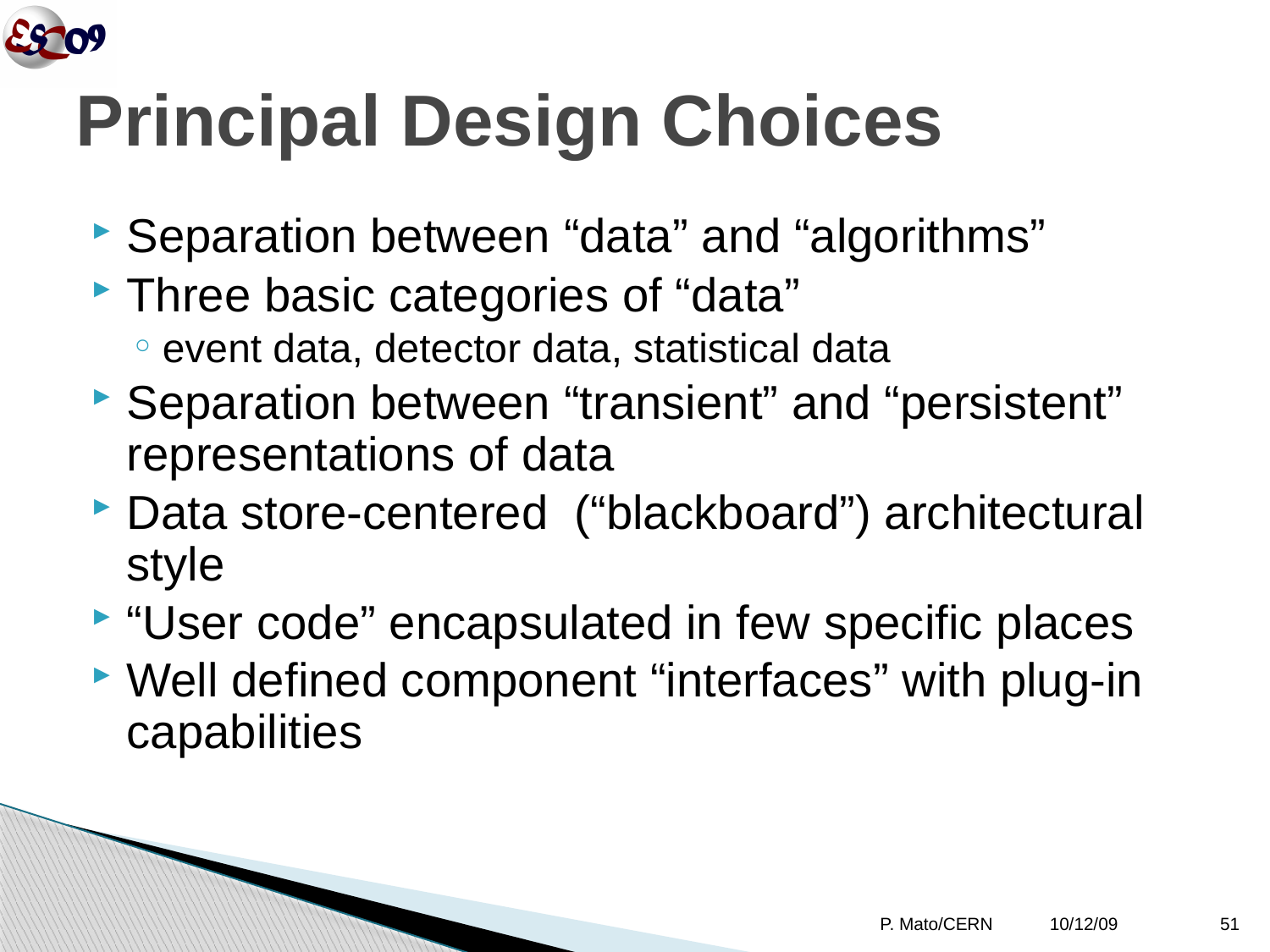

# Principal Design Choices
Separation between “data” and “algorithms”
Three basic categories of “data”
event data, detector data, statistical data
Separation between “transient” and “persistent” representations of data
Data store-centered  (“blackboard”) architectural style
“User code” encapsulated in few specific places
Well defined component “interfaces” with plug-in capabilities

P. Mato/CERN
10/12/09
51